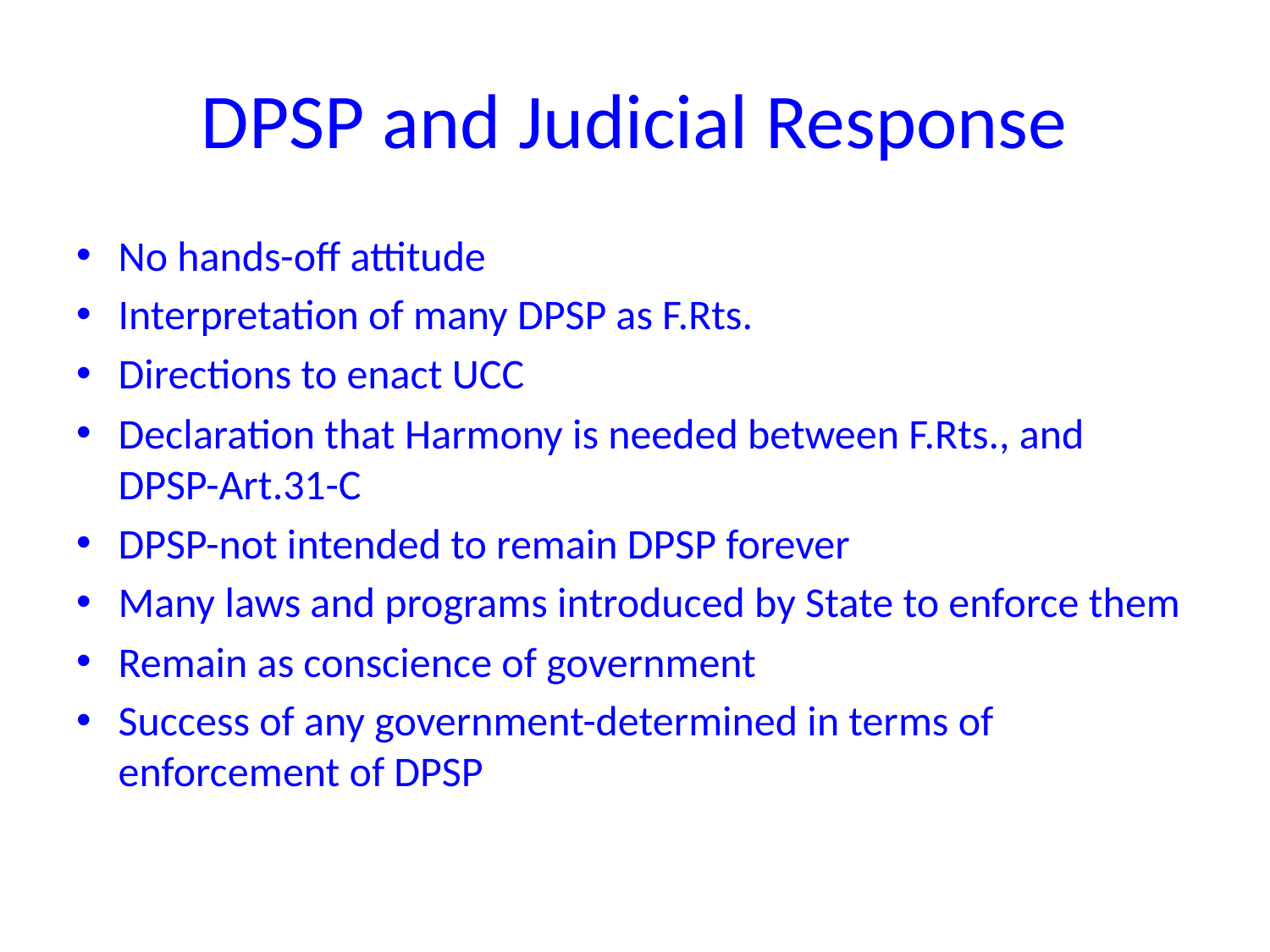

# DPSP and Judicial Response
No hands-off attitude
Interpretation of many DPSP as F.Rts.
Directions to enact UCC
Declaration that Harmony is needed between F.Rts., and DPSP-Art.31-C
DPSP-not intended to remain DPSP forever
Many laws and programs introduced by State to enforce them
Remain as conscience of government
Success of any government-determined in terms of enforcement of DPSP